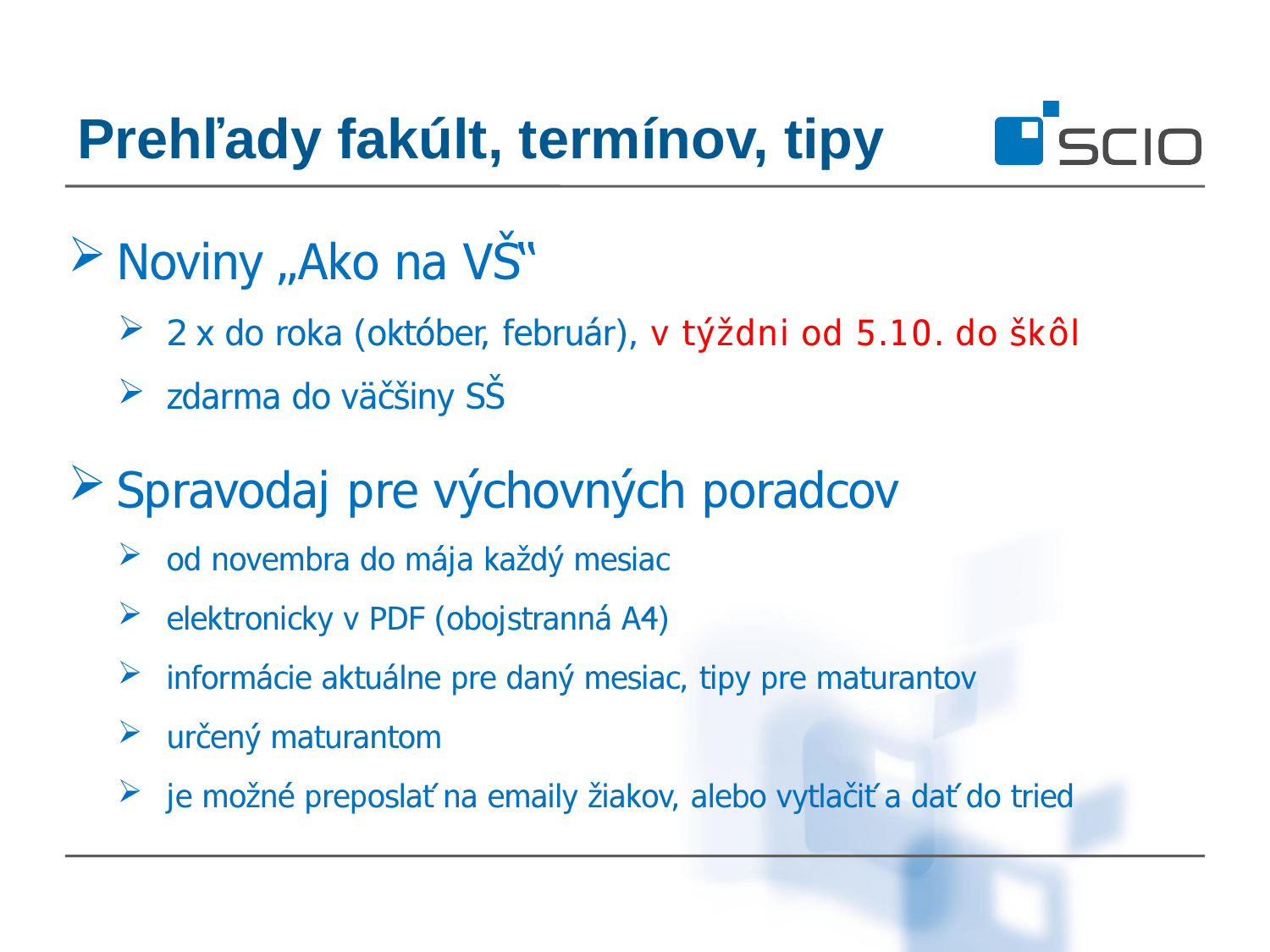

Prehľady fakúlt, termínov, tipy

Noviny „Ako na VŠ“
2 x do roka (október, február), v týždni od 5.10. do škôl
zdarma do väčšiny SŠ
Spravodaj pre výchovných poradcov
od novembra do mája každý mesiac
elektronicky v PDF (obojstranná A4)
informácie aktuálne pre daný mesiac, tipy pre maturantov
určený maturantom
je možné preposlať na emaily žiakov, alebo vytlačiť a dať do tried